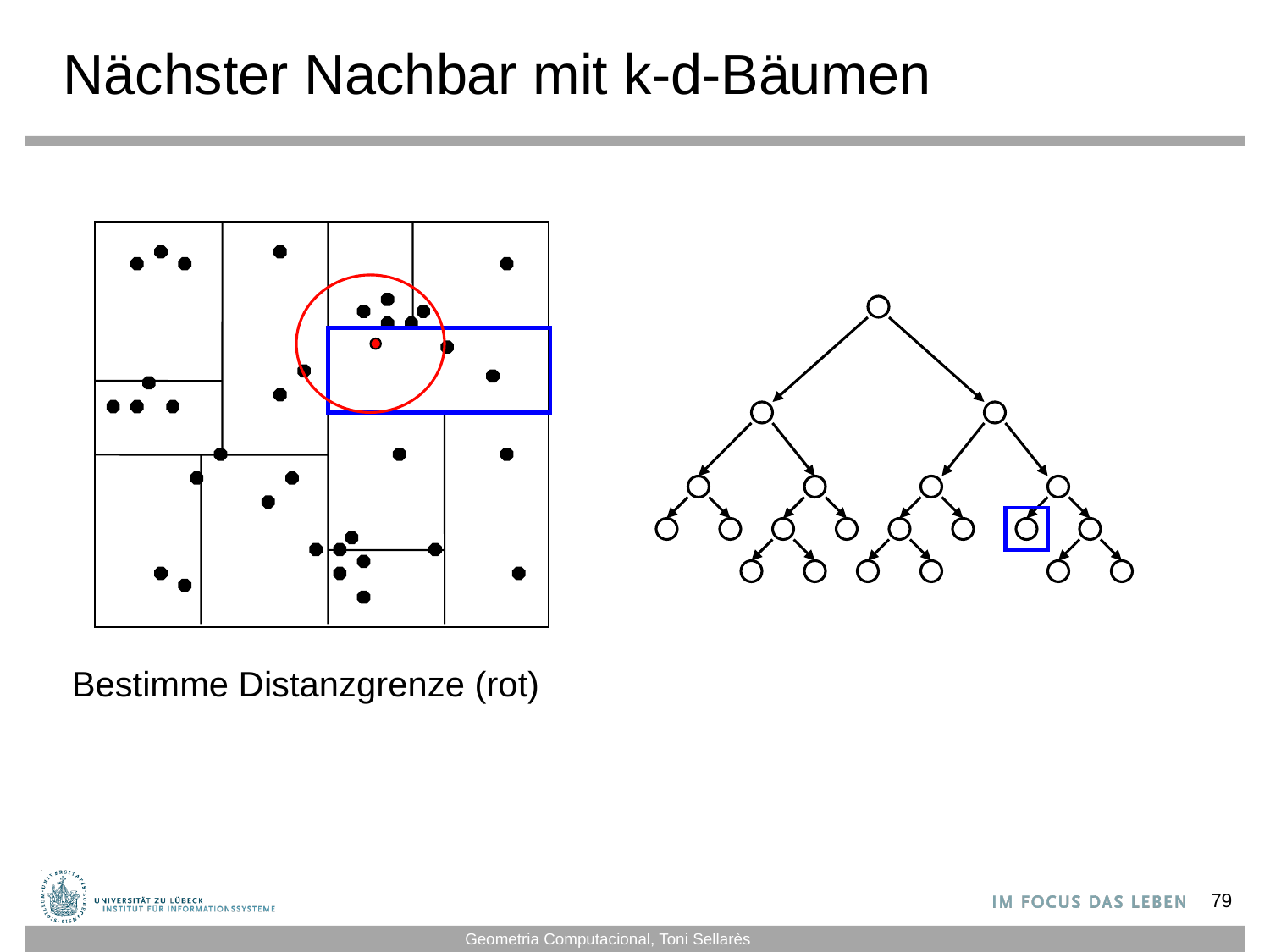

# Nächster Nachbar mit k-d-Bäumen

Bestimme Distanzgrenze (rot)
79
Geometria Computacional, Toni Sellarès